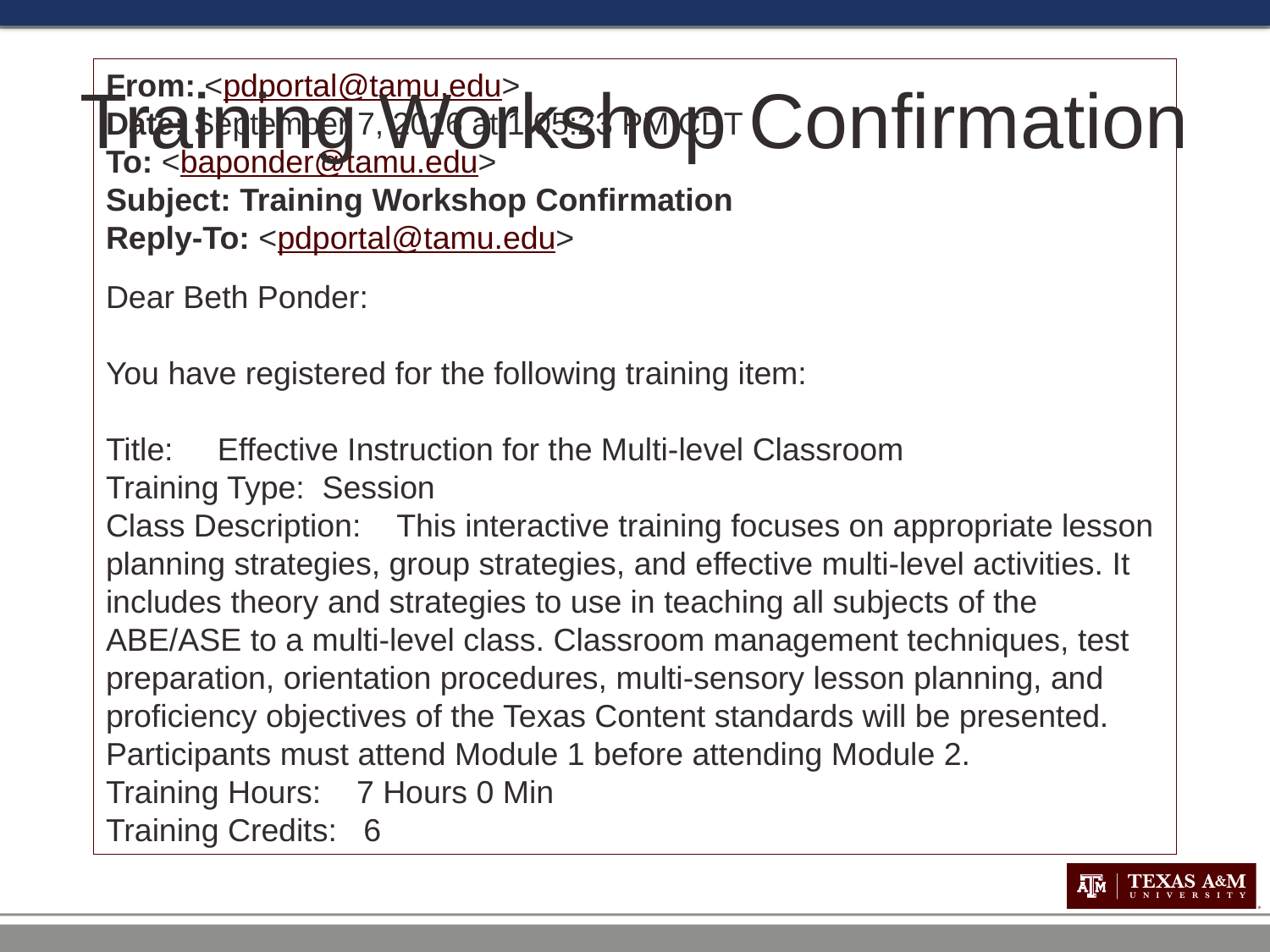

Training Workshop Confirmation

From: <pdportal@tamu.edu>
Date: September 7, 2016 at 1:05:23 PM CDT
To: <baponder@tamu.edu>
Subject: Training Workshop Confirmation
Reply-To: <pdportal@tamu.edu>
Dear Beth Ponder:  
You have registered for the following training item:
Title:     Effective Instruction for the Multi-level Classroom  
Training Type:  Session
Class Description:    This interactive training focuses on appropriate lesson planning strategies, group strategies, and effective multi-level activities. It includes theory and strategies to use in teaching all subjects of the ABE/ASE to a multi-level class. Classroom management techniques, test preparation, orientation procedures, multi-sensory lesson planning, and proficiency objectives of the Texas Content standards will be presented. Participants must attend Module 1 before attending Module 2.
Training Hours:    7 Hours 0 Min  
Training Credits:   6